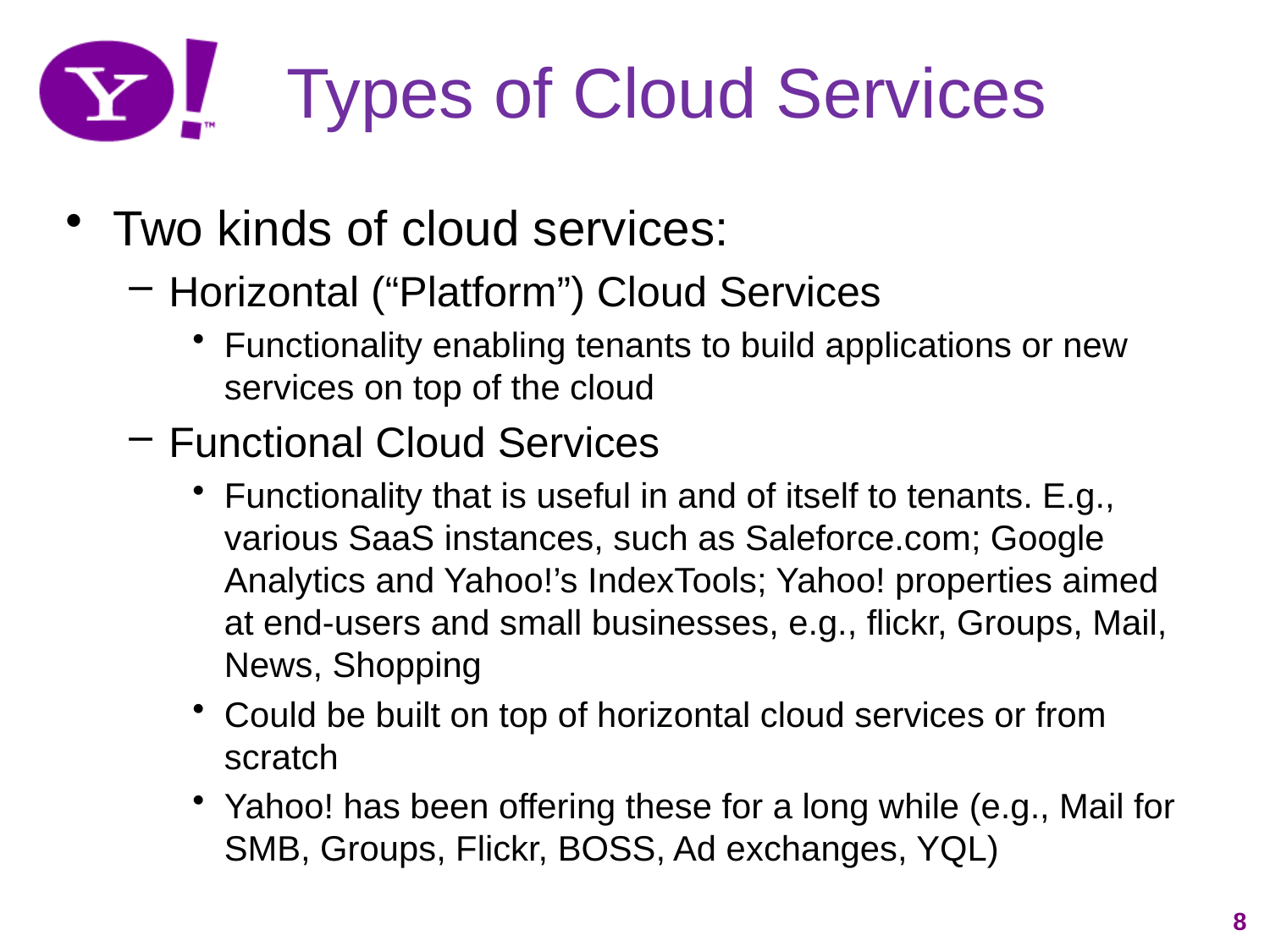

# Types of Cloud Services
Two kinds of cloud services:
Horizontal (“Platform”) Cloud Services
Functionality enabling tenants to build applications or new services on top of the cloud
Functional Cloud Services
Functionality that is useful in and of itself to tenants. E.g., various SaaS instances, such as Saleforce.com; Google Analytics and Yahoo!’s IndexTools; Yahoo! properties aimed at end-users and small businesses, e.g., flickr, Groups, Mail, News, Shopping
Could be built on top of horizontal cloud services or from scratch
Yahoo! has been offering these for a long while (e.g., Mail for SMB, Groups, Flickr, BOSS, Ad exchanges, YQL)